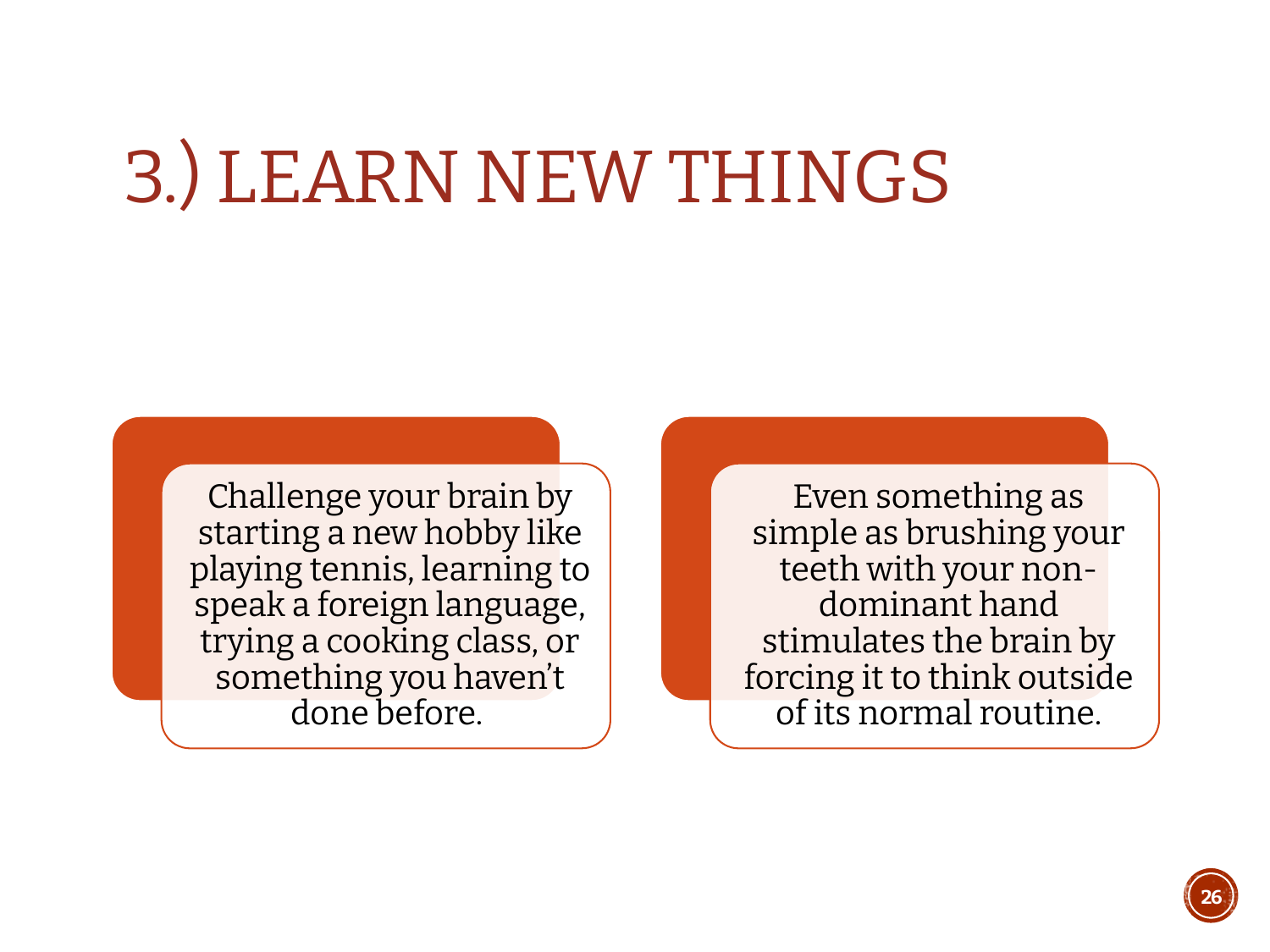

# 3.) Learn new things
Challenge your brain by starting a new hobby like playing tennis, learning to speak a foreign language, trying a cooking class, or something you haven’t done before.
Even something as simple as brushing your teeth with your non-dominant hand stimulates the brain by forcing it to think outside of its normal routine.
26